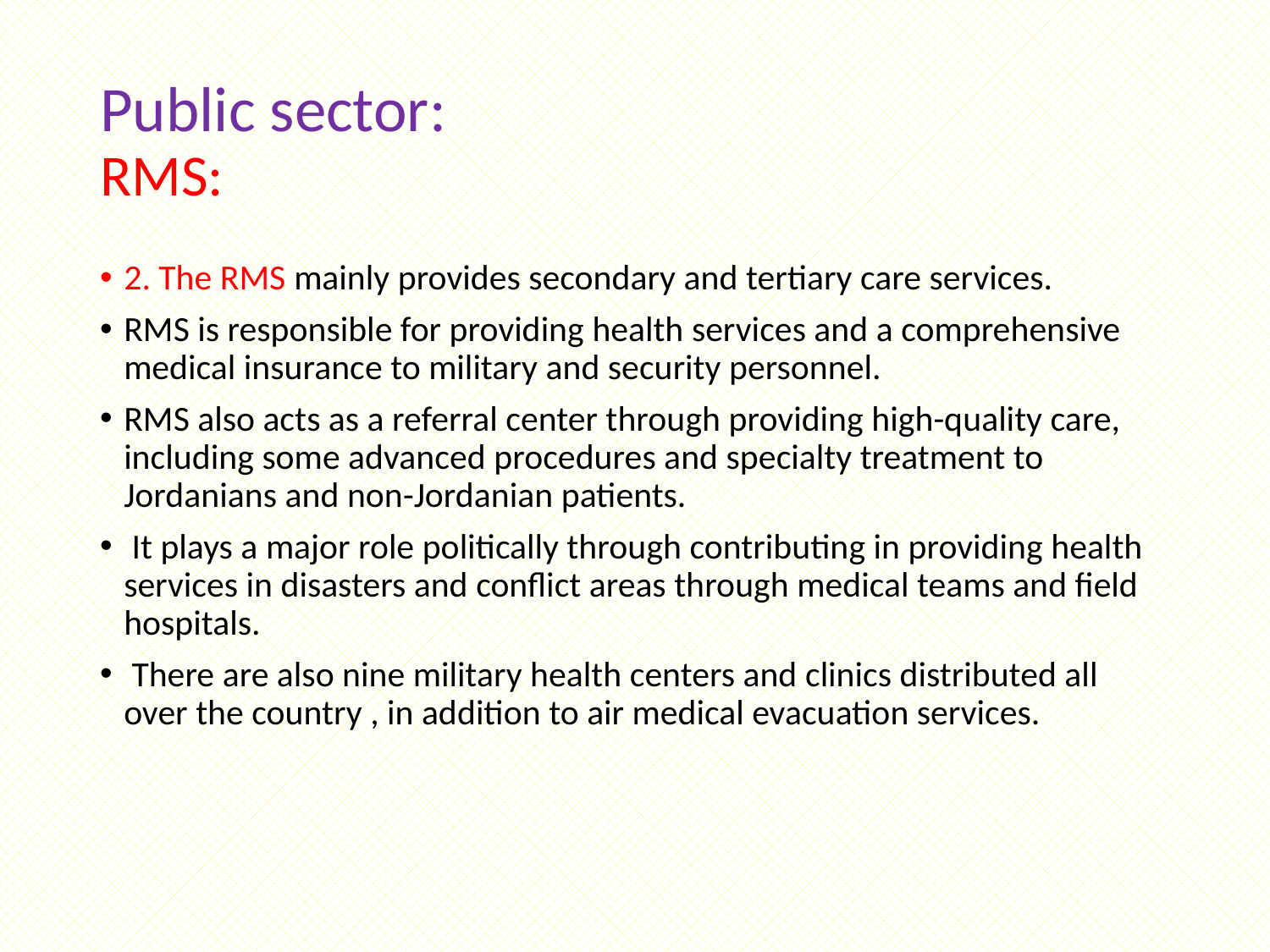

# Public sector: RMS:
2. The RMS mainly provides secondary and tertiary care services.
RMS is responsible for providing health services and a comprehensive medical insurance to military and security personnel.
RMS also acts as a referral center through providing high-quality care, including some advanced procedures and specialty treatment to Jordanians and non-Jordanian patients.
 It plays a major role politically through contributing in providing health services in disasters and conflict areas through medical teams and field hospitals.
 There are also nine military health centers and clinics distributed all over the country , in addition to air medical evacuation services.